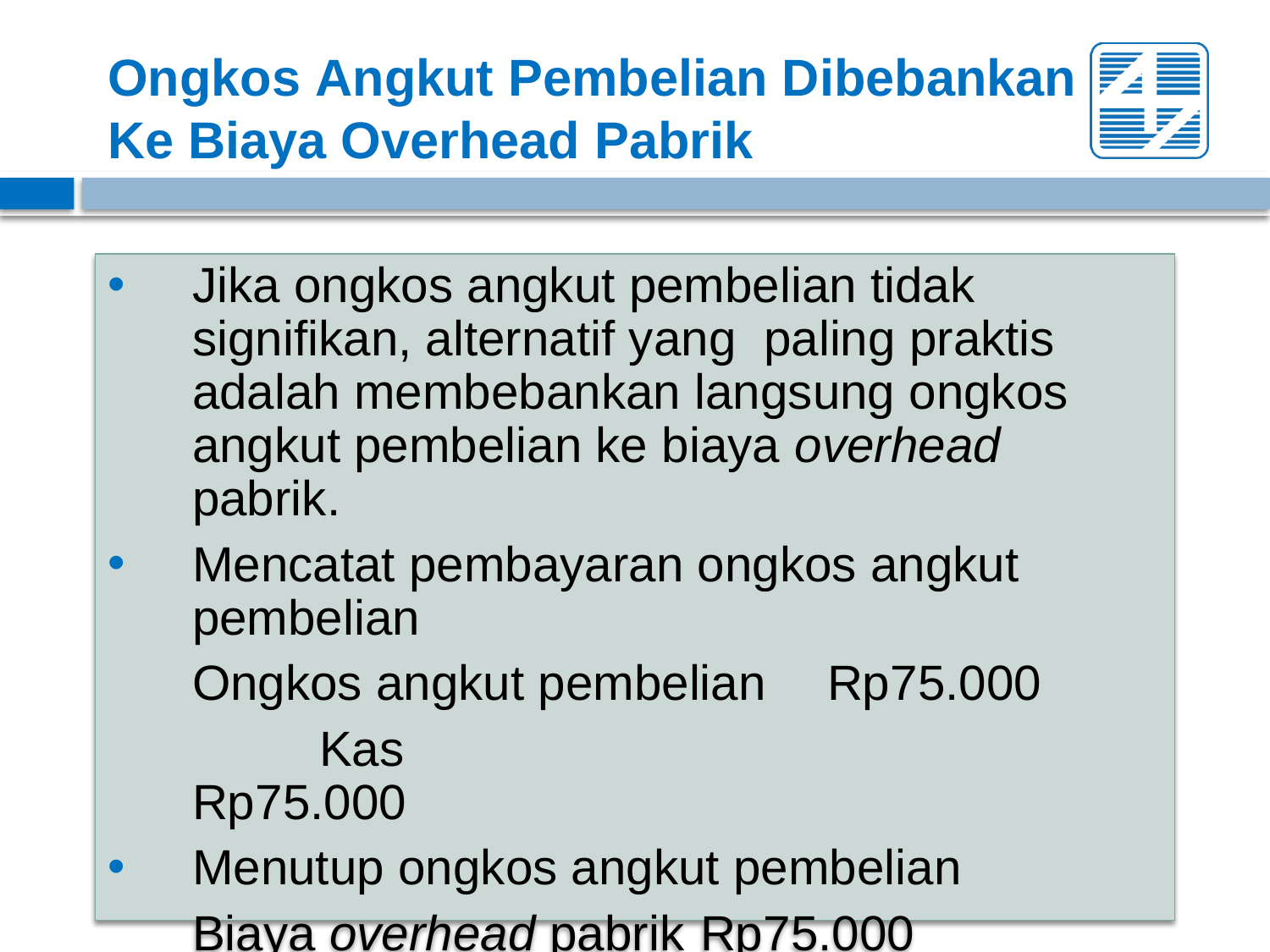

Ongkos Angkut Pembelian Dibebankan Ke Biaya Overhead Pabrik
Jika ongkos angkut pembelian tidak signifikan, alternatif yang  paling praktis adalah membebankan langsung ongkos angkut pembelian ke biaya overhead pabrik.
Mencatat pembayaran ongkos angkut pembelian
	Ongkos angkut pembelian	Rp75.000
		Kas	 				Rp75.000
Menutup ongkos angkut pembelian
	Biaya overhead pabrik	Rp75.000
		Ongkos angkut pembelian	Rp75.000